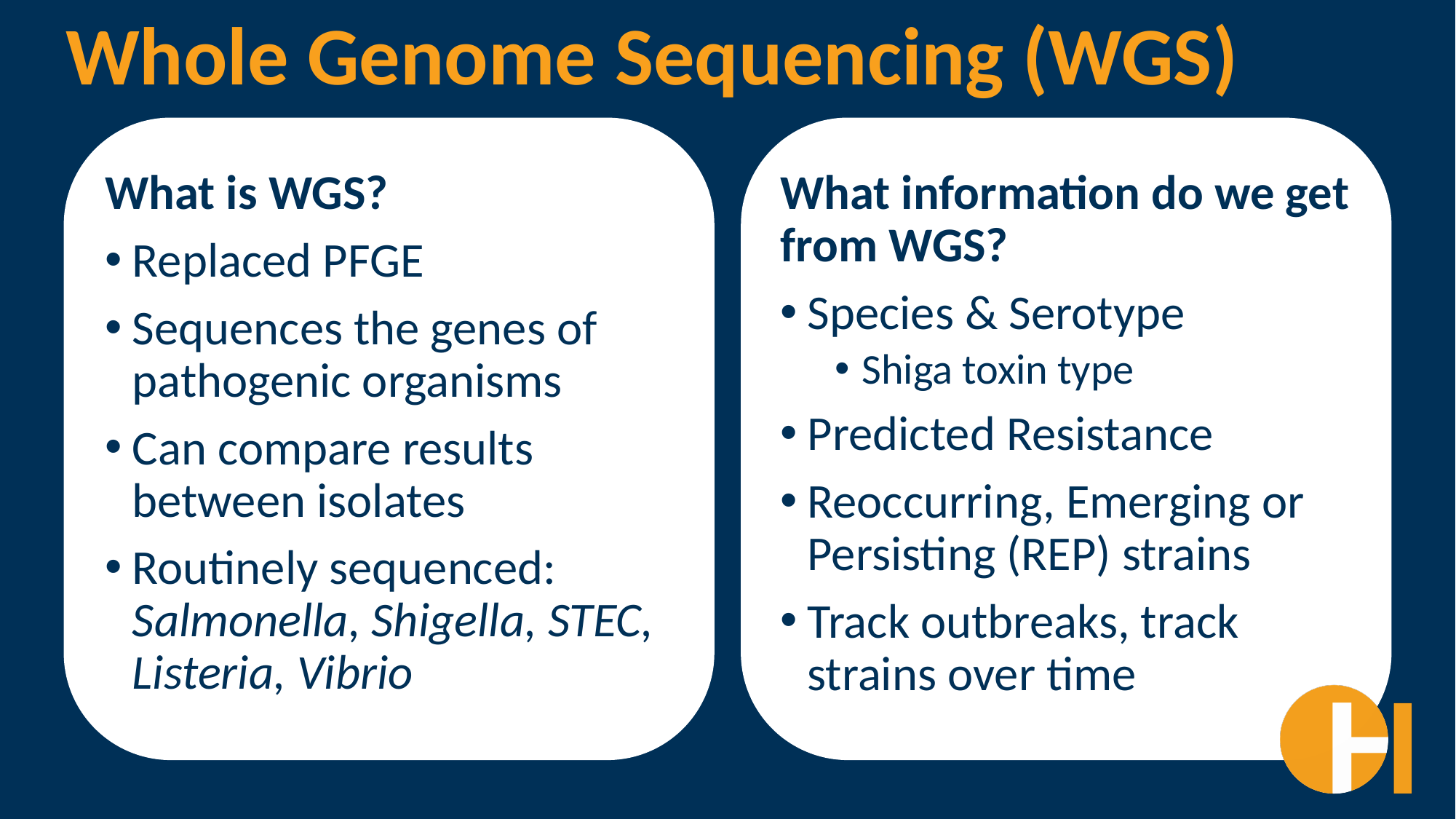

# Whole Genome Sequencing (WGS)
What is WGS?
Replaced PFGE
Sequences the genes of pathogenic organisms
Can compare results between isolates
Routinely sequenced: Salmonella, Shigella, STEC, Listeria, Vibrio

What information do we get from WGS?
Species & Serotype
Shiga toxin type
Predicted Resistance
Reoccurring, Emerging or Persisting (REP) strains
Track outbreaks, track strains over time